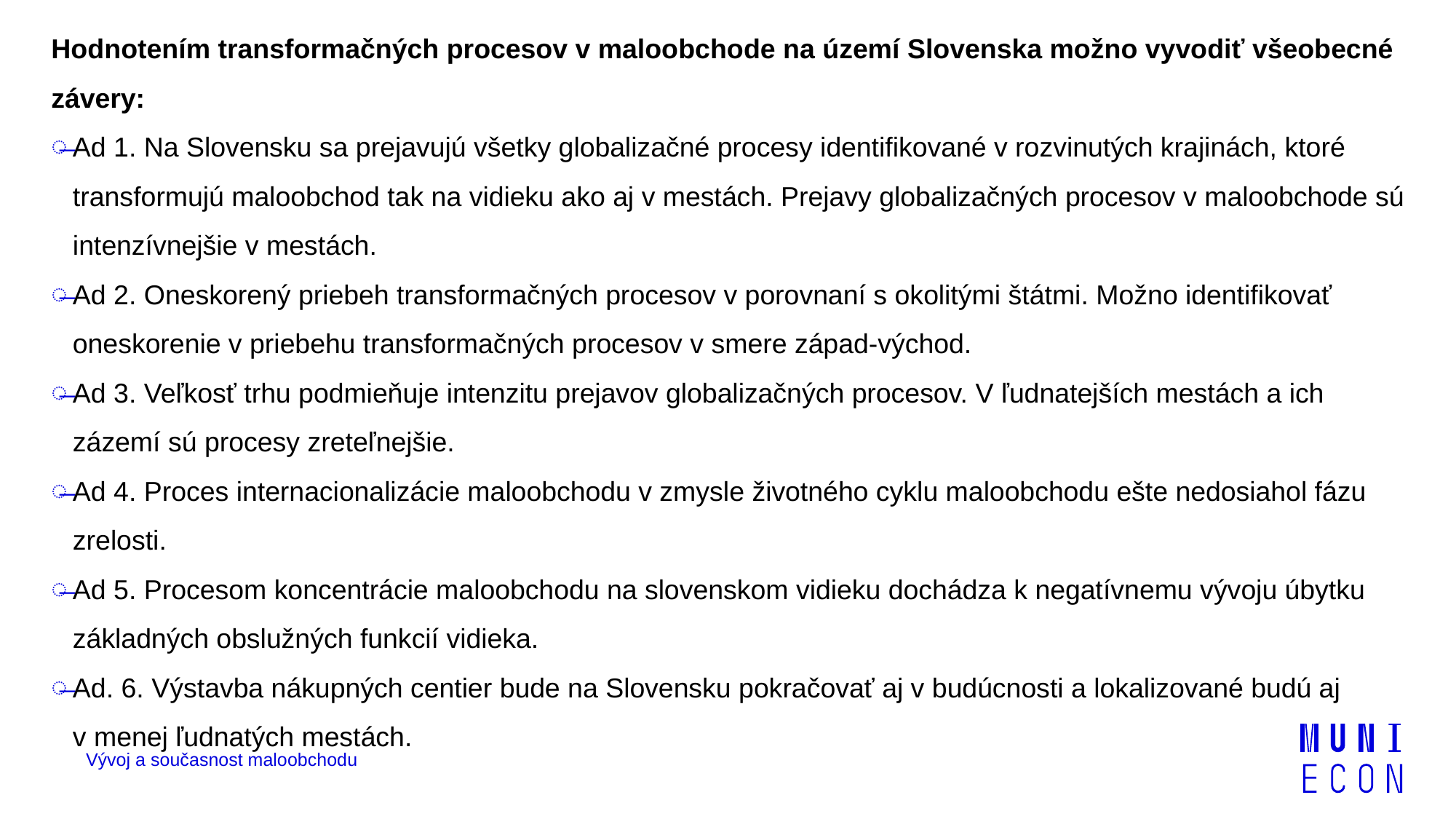

Hodnotením transformačných procesov v maloobchode na území Slovenska možno vyvodiť všeobecné závery:
Ad 1. Na Slovensku sa prejavujú všetky globalizačné procesy identifikované v rozvinutých krajinách, ktoré transformujú maloobchod tak na vidieku ako aj v mestách. Prejavy globalizačných procesov v maloobchode sú intenzívnejšie v mestách.
Ad 2. Oneskorený priebeh transformačných procesov v porovnaní s okolitými štátmi. Možno identifikovať oneskorenie v priebehu transformačných procesov v smere západ-východ.
Ad 3. Veľkosť trhu podmieňuje intenzitu prejavov globalizačných procesov. V ľudnatejších mestách a ich zázemí sú procesy zreteľnejšie.
Ad 4. Proces internacionalizácie maloobchodu v zmysle životného cyklu maloobchodu ešte nedosiahol fázu zrelosti.
Ad 5. Procesom koncentrácie maloobchodu na slovenskom vidieku dochádza k negatívnemu vývoju úbytku základných obslužných funkcií vidieka.
Ad. 6. Výstavba nákupných centier bude na Slovensku pokračovať aj v budúcnosti a lokalizované budú aj v menej ľudnatých mestách.

Vývoj a současnost maloobchodu